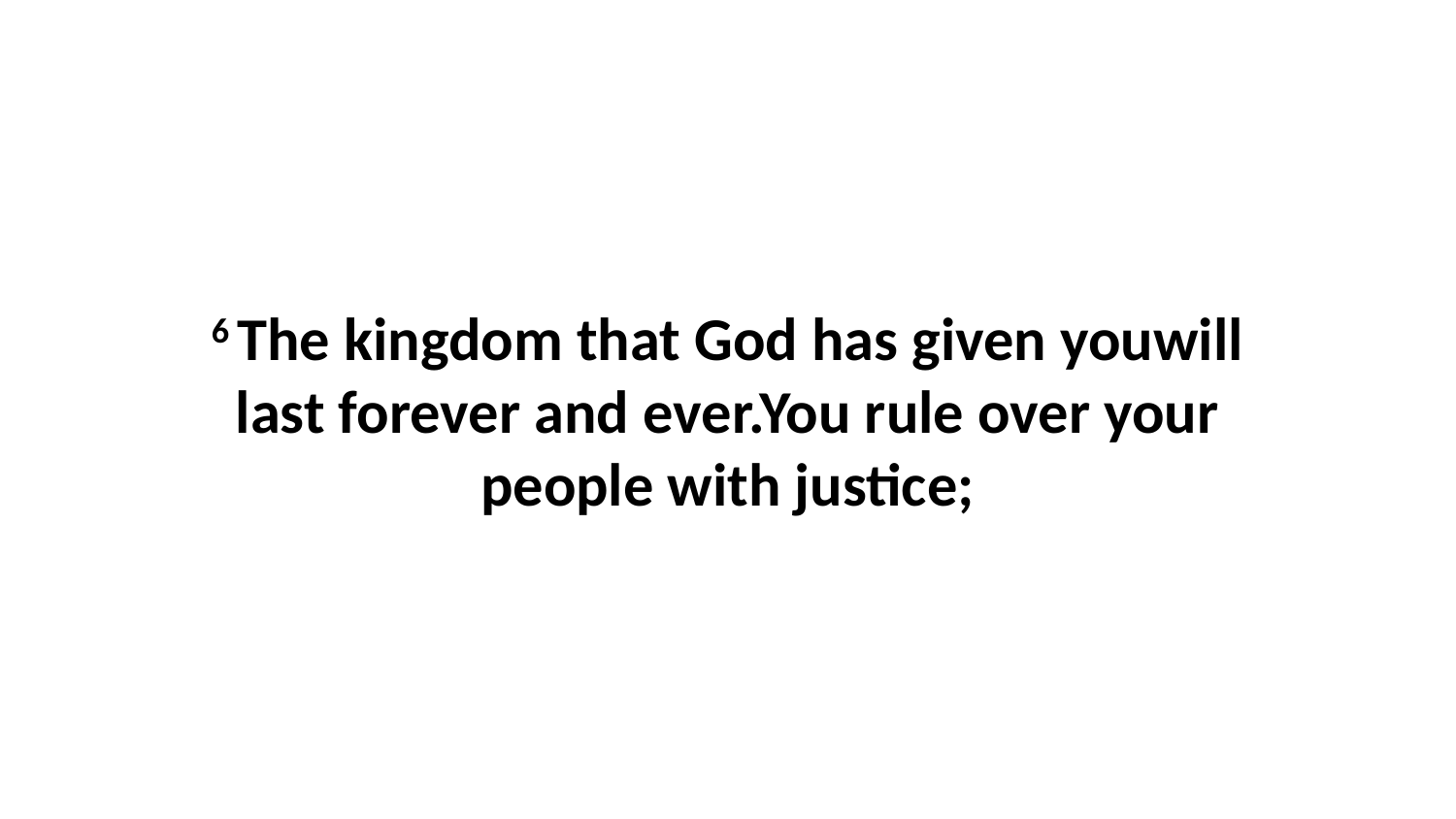

6 The kingdom that God has given youwill last forever and ever.You rule over your people with justice;